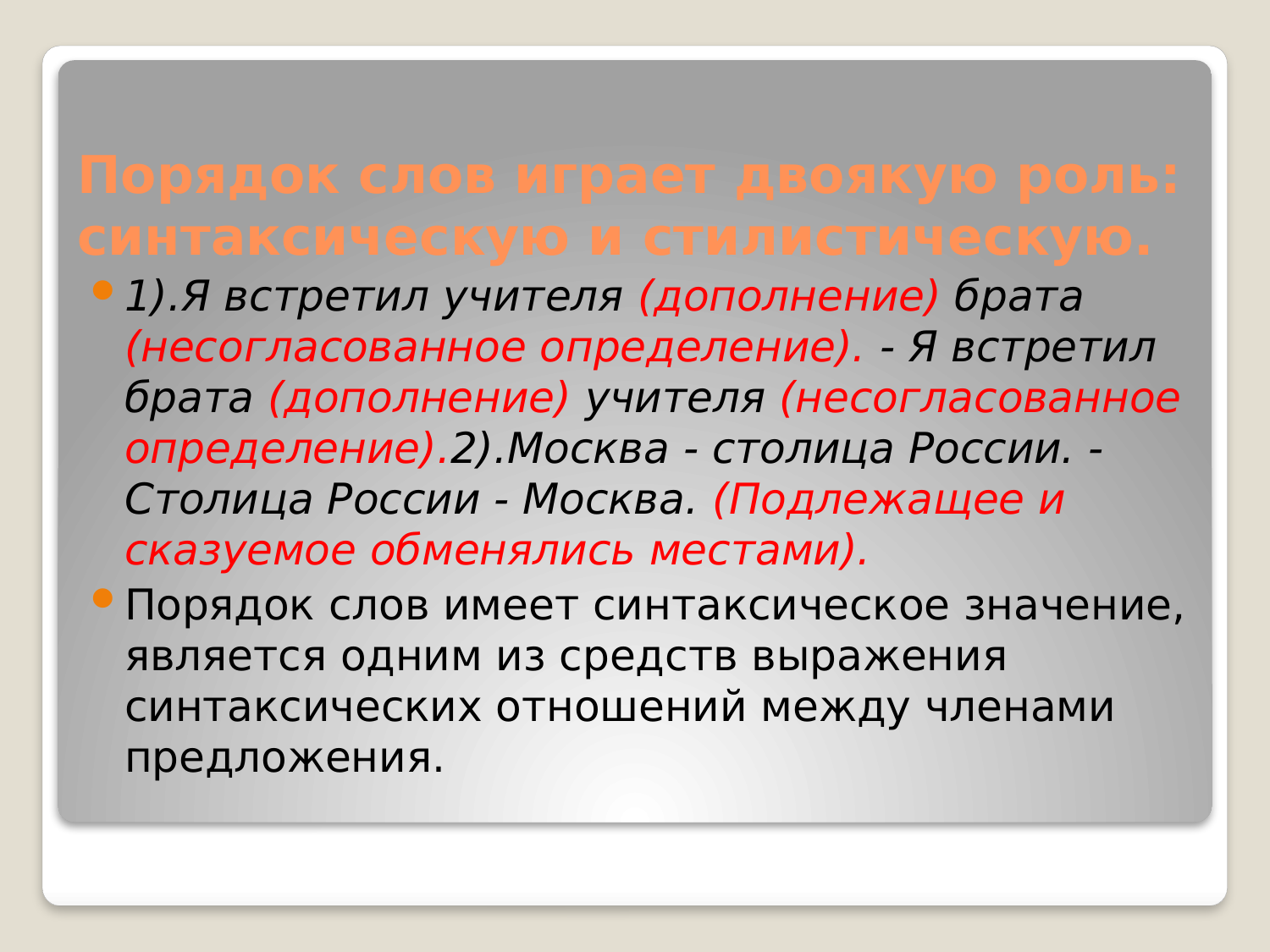

# Порядок слов играет двоякую роль: синтаксическую и стилистическую.
1).Я встретил учителя (дополнение) брата (несогласованное определение). - Я встретил брата (дополнение) учителя (несогласованное определение).2).Москва - столица России. - Столица России - Москва. (Подлежащее и сказуемое обменялись местами).
Порядок слов имеет синтаксическое значение, является одним из средств выражения синтаксических отношений между членами предложения.